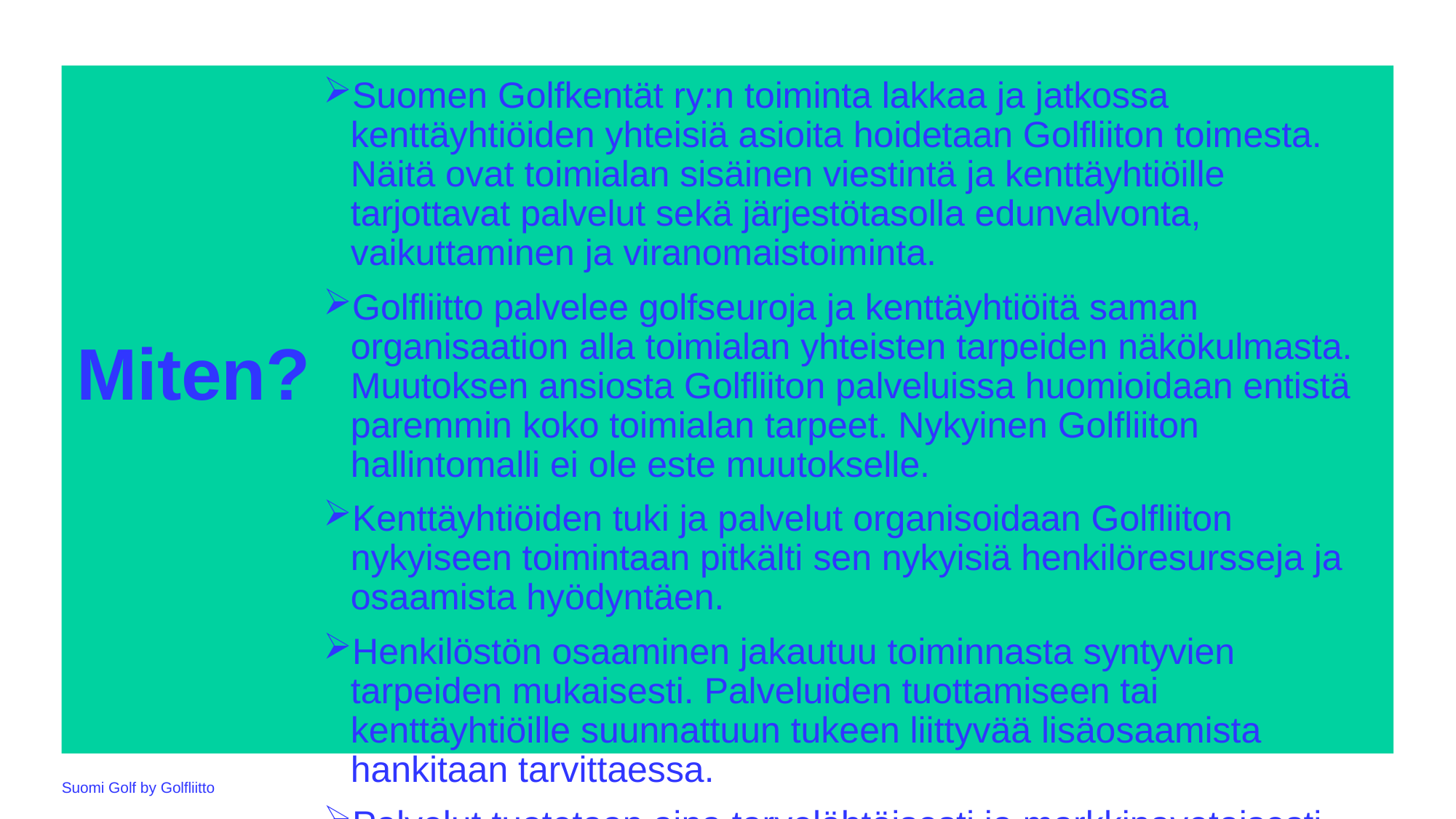

Suomen Golfkentät ry:n toiminta lakkaa ja jatkossa kenttäyhtiöiden yhteisiä asioita hoidetaan Golfliiton toimesta. Näitä ovat toimialan sisäinen viestintä ja kenttäyhtiöille tarjottavat palvelut sekä järjestötasolla edunvalvonta, vaikuttaminen ja viranomaistoiminta.
Golfliitto palvelee golfseuroja ja kenttäyhtiöitä saman organisaation alla toimialan yhteisten tarpeiden näkökulmasta. Muutoksen ansiosta Golfliiton palveluissa huomioidaan entistä paremmin koko toimialan tarpeet. Nykyinen Golfliiton hallintomalli ei ole este muutokselle.
Kenttäyhtiöiden tuki ja palvelut organisoidaan Golfliiton nykyiseen toimintaan pitkälti sen nykyisiä henkilöresursseja ja osaamista hyödyntäen.
Henkilöstön osaaminen jakautuu toiminnasta syntyvien tarpeiden mukaisesti. Palveluiden tuottamiseen tai kenttäyhtiöille suunnattuun tukeen liittyvää lisäosaamista hankitaan tarvittaessa.
Palvelut tuotetaan aina tarvelähtöisesti ja markkinavetoisesti henkilöstön, verkostojen ja kumppaneiden avulla.
Toiminta rahoitetaan ensisijaisesti golfyhtiöiden ja kenttien jäsenmaksulla toimintojen yhdistämisestä syntyneitä synergiaetuja unohtamatta.
# Miten?